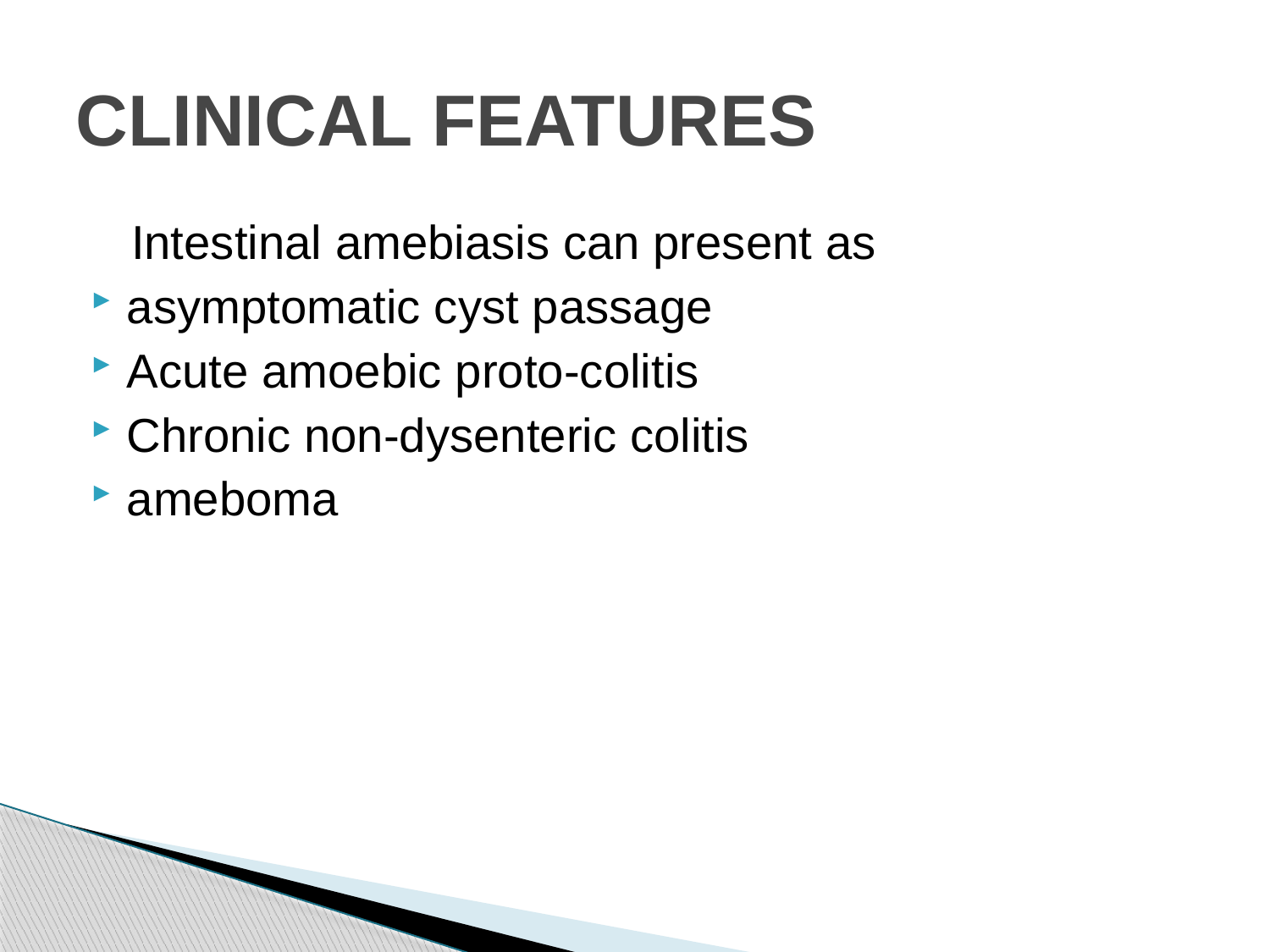

# CLINICAL FEATURES
   Intestinal amebiasis can present as
asymptomatic cyst passage
Acute amoebic proto-colitis
Chronic non-dysenteric colitis
ameboma